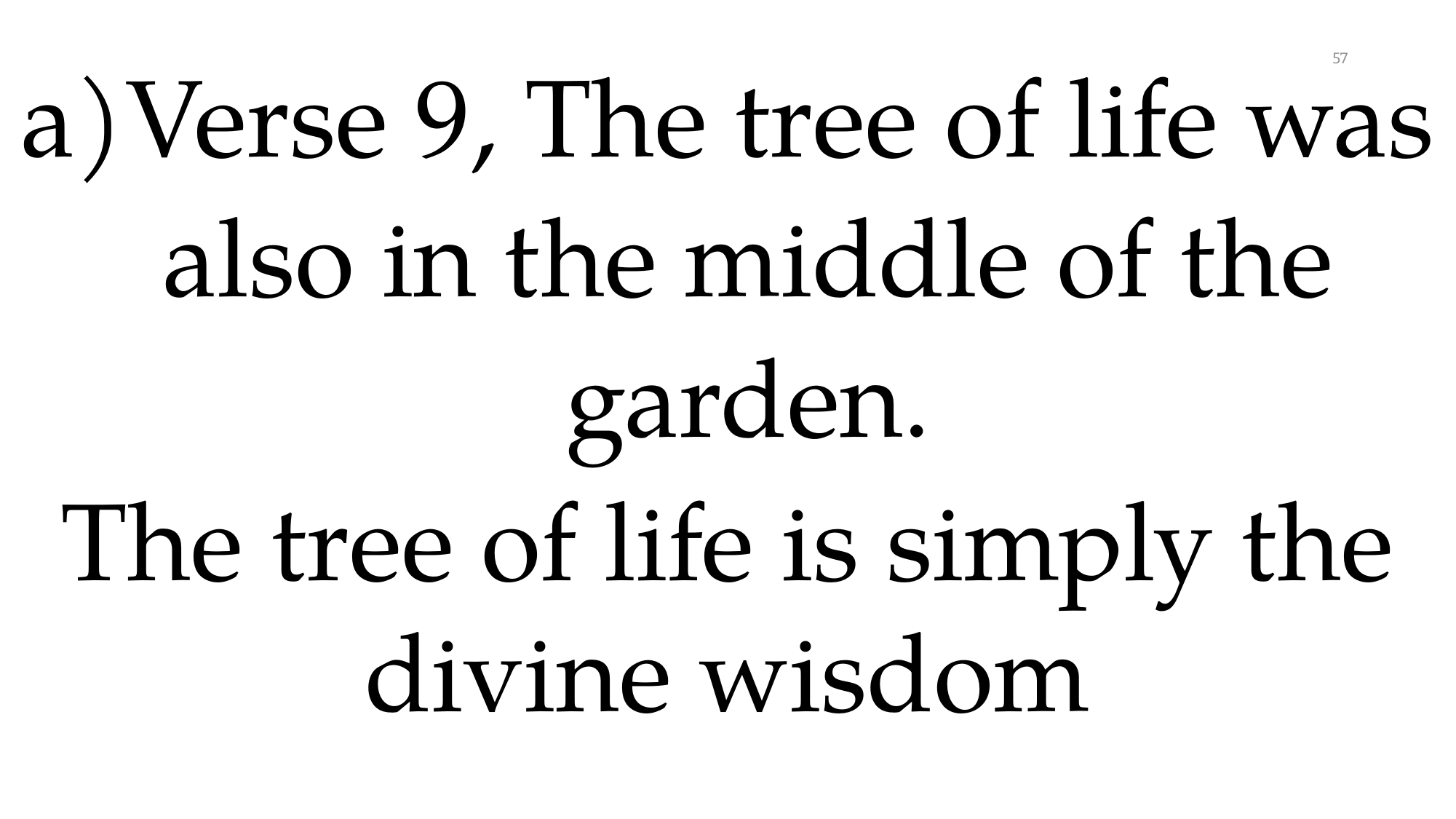

Verse 9, The tree of life was also in the middle of the garden.
The tree of life is simply the divine wisdom
57